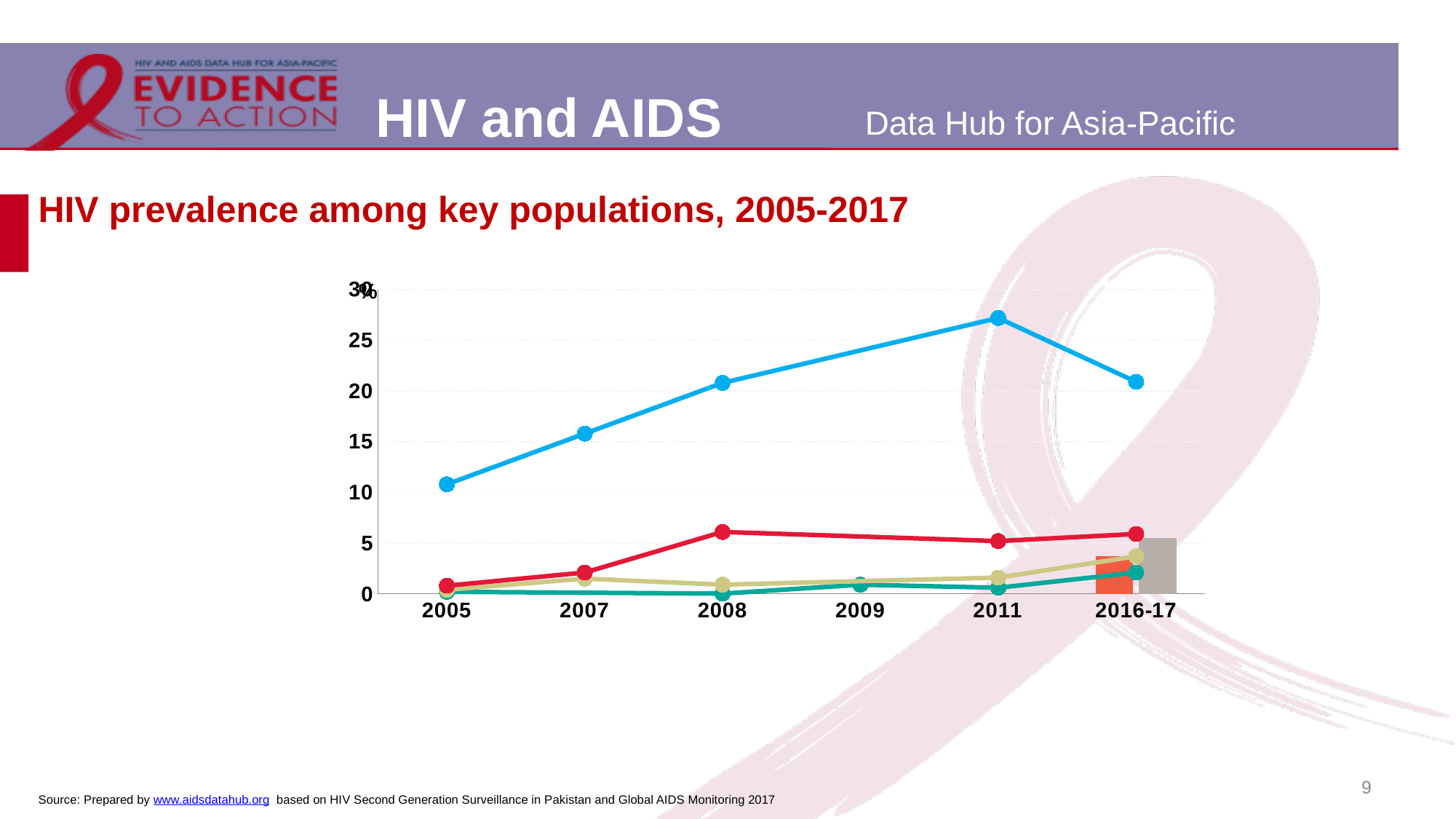

# HIV prevalence among key populations, 2005-2017

### Chart

| Category | MSM | All TG | FSW | Male PWID | MSW | TG SW |
|---|---|---|---|---|---|---|
| 2005 | None | None | 0.2 | 10.8 | 0.4 | 0.8 |
| 2007 | None | None | None | 15.8 | 1.5 | 2.1 |
| 2008 | None | None | 0.02 | 20.8 | 0.9 | 6.1 |
| 2009 | None | None | 0.9 | None | None | None |
| 2011 | None | None | 0.6 | 27.2 | 1.6 | 5.2 |
| 2016-17 | 3.7 | 5.5 | 2.1 | 20.9 | 3.7 | 5.9 |
9
Source: Prepared by www.aidsdatahub.org  based on HIV Second Generation Surveillance in Pakistan and Global AIDS Monitoring 2017